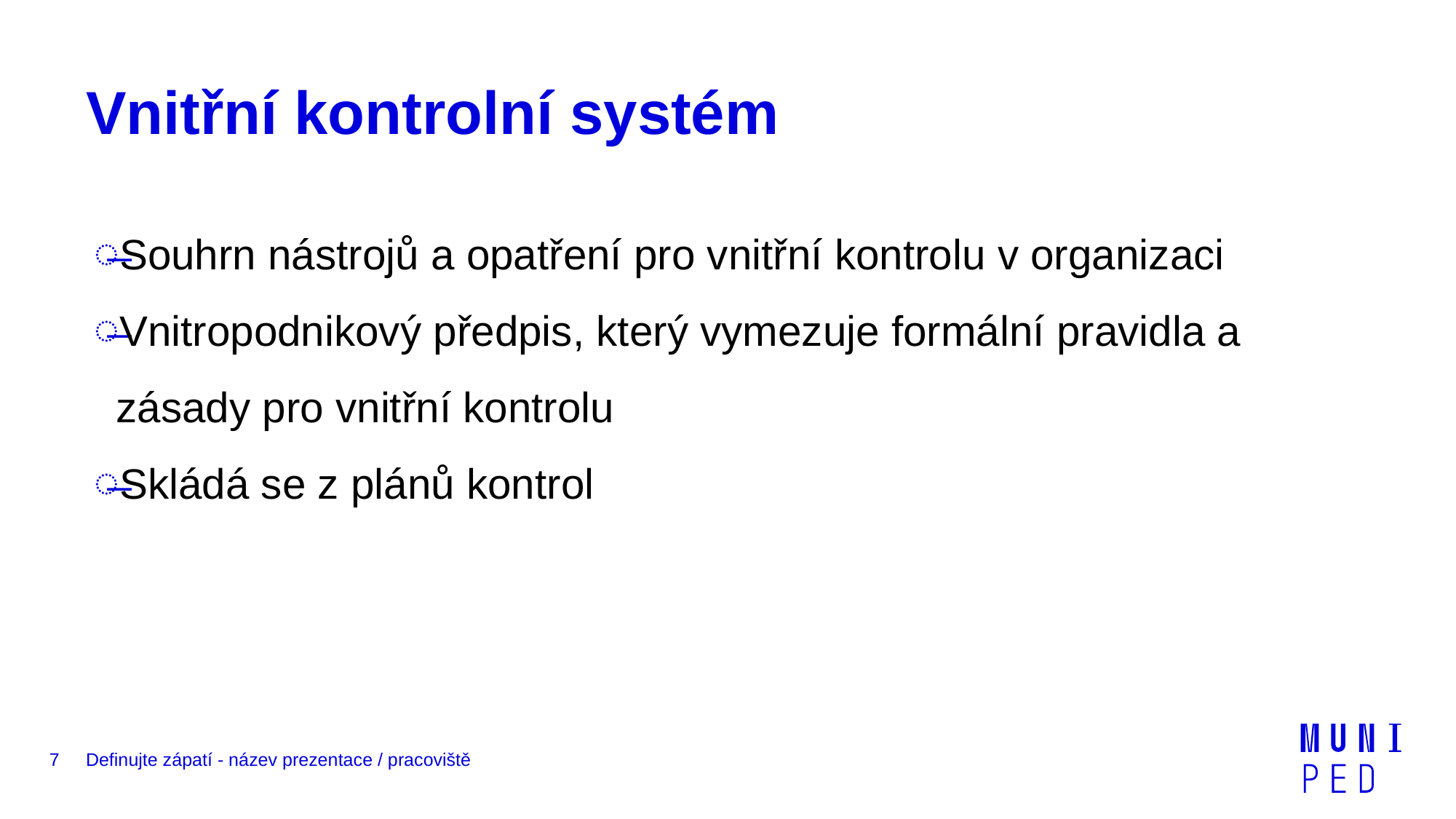

# Vnitřní kontrolní systém
Souhrn nástrojů a opatření pro vnitřní kontrolu v organizaci
Vnitropodnikový předpis, který vymezuje formální pravidla a zásady pro vnitřní kontrolu
Skládá se z plánů kontrol
7
Definujte zápatí - název prezentace / pracoviště